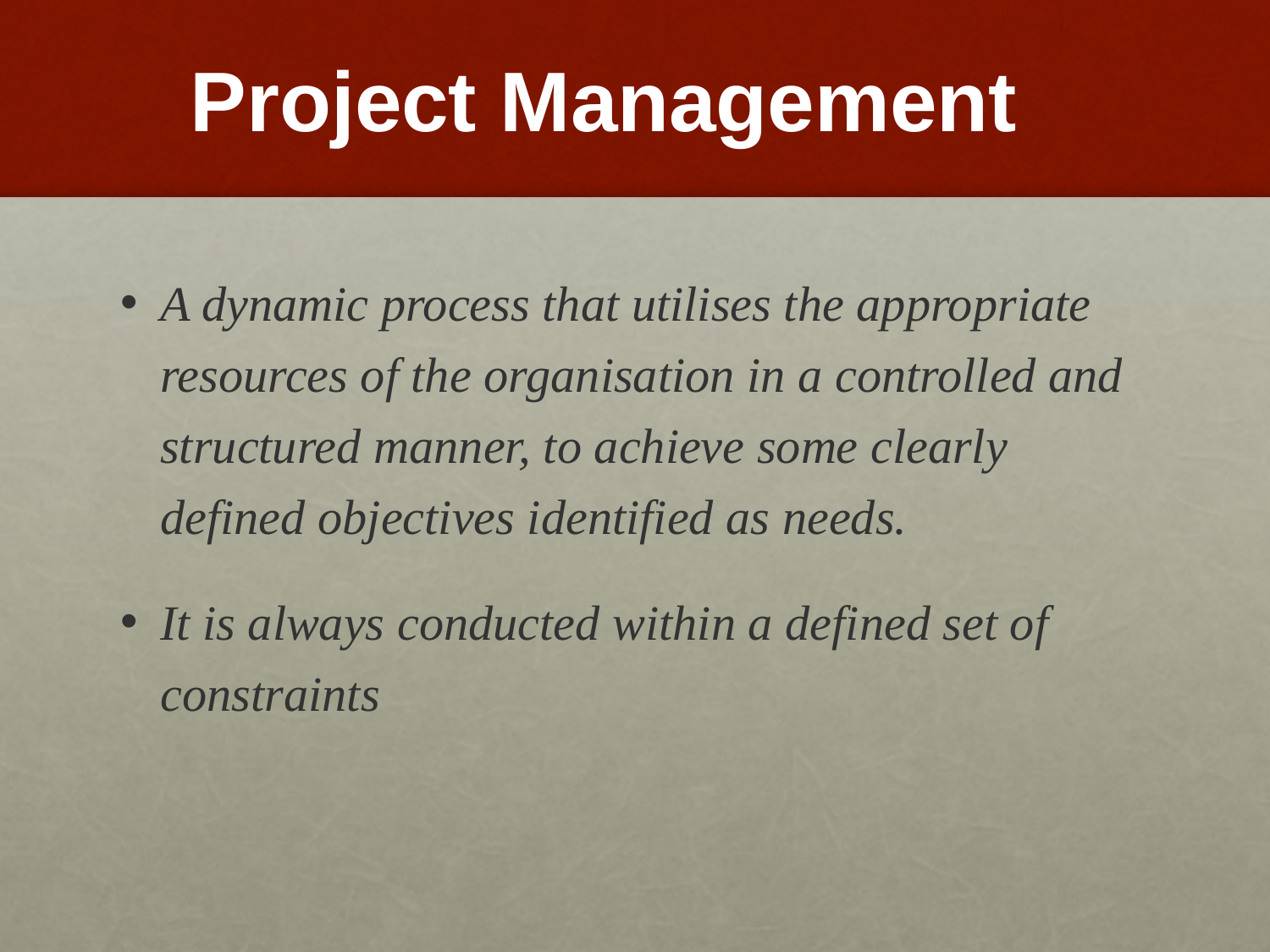

# Project Management
A dynamic process that utilises the appropriate resources of the organisation in a controlled and structured manner, to achieve some clearly defined objectives identified as needs.
It is always conducted within a defined set of constraints